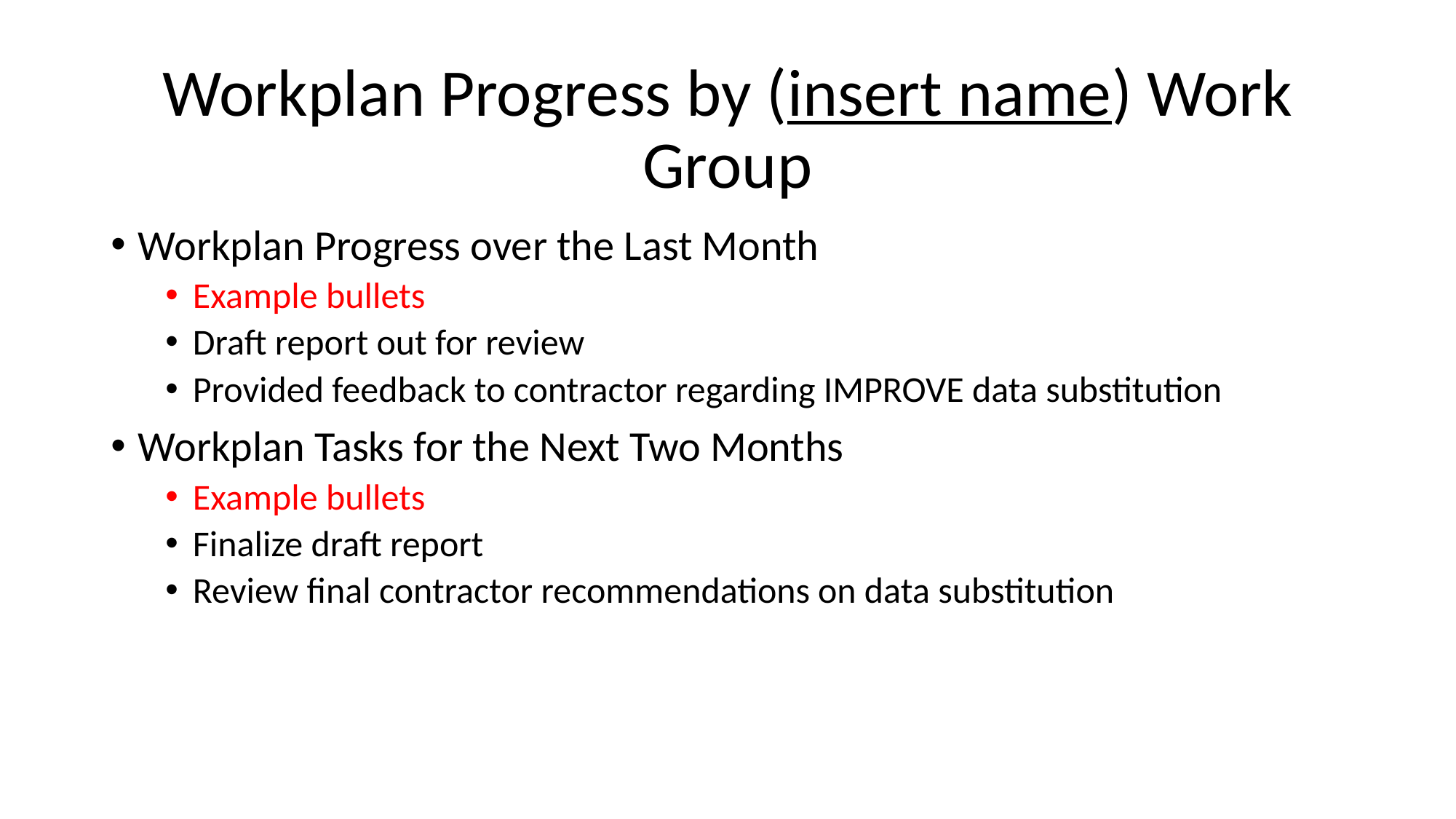

# Workplan Progress by (insert name) Work Group
Workplan Progress over the Last Month
Example bullets
Draft report out for review
Provided feedback to contractor regarding IMPROVE data substitution
Workplan Tasks for the Next Two Months
Example bullets
Finalize draft report
Review final contractor recommendations on data substitution